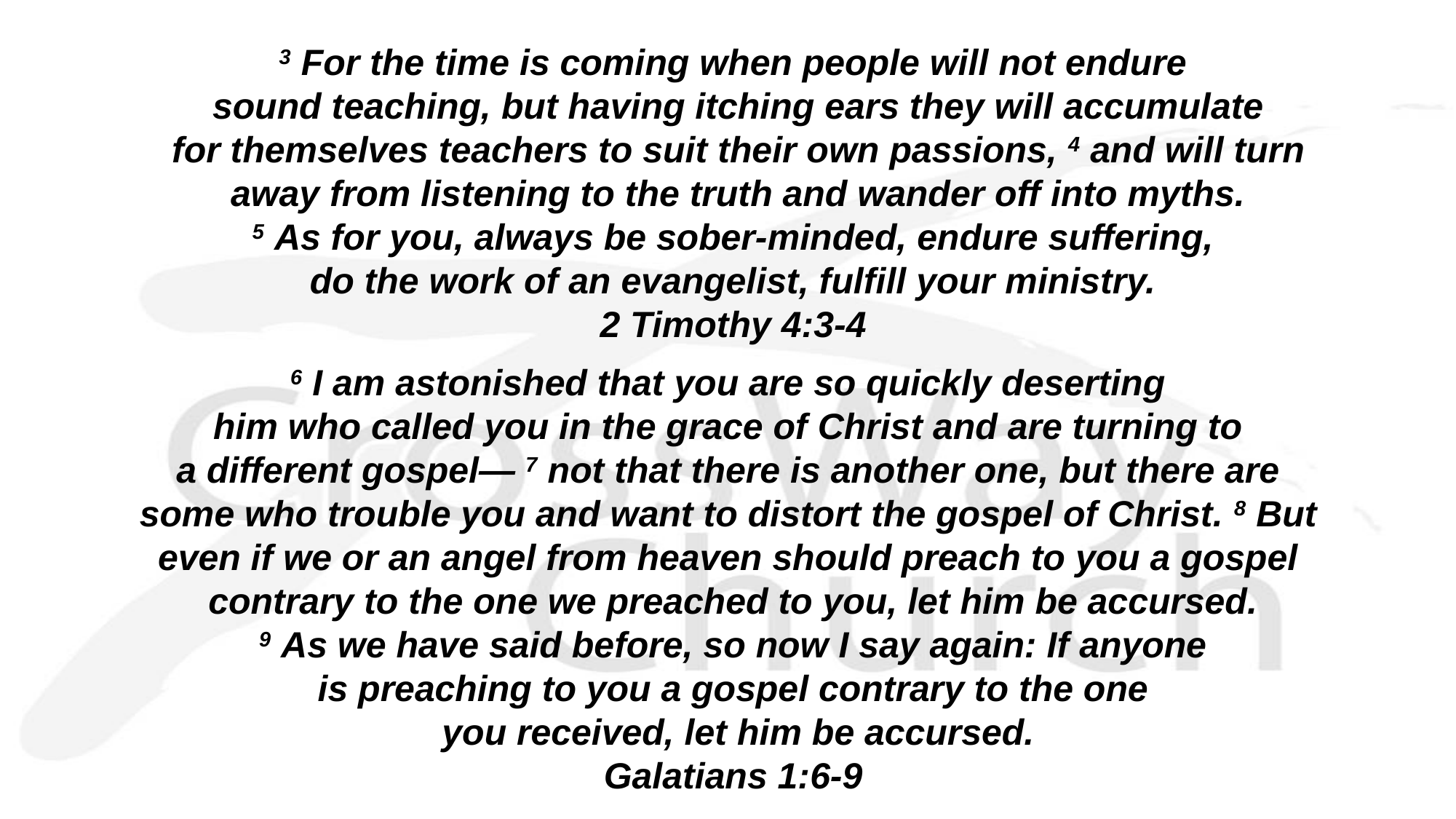

3 For the time is coming when people will not endure
 sound teaching, but having itching ears they will accumulate
 for themselves teachers to suit their own passions, 4 and will turn
 away from listening to the truth and wander off into myths.
 5 As for you, always be sober-minded, endure suffering,
do the work of an evangelist, fulfill your ministry.
2 Timothy 4:3-4

6 I am astonished that you are so quickly deserting 
him who called you in the grace of Christ and are turning to 
a different gospel— 7 not that there is another one, but there are
some who trouble you and want to distort the gospel of Christ. 8 But
even if we or an angel from heaven should preach to you a gospel
contrary to the one we preached to you, let him be accursed.
 9 As we have said before, so now I say again: If anyone
is preaching to you a gospel contrary to the one
 you received, let him be accursed.
Galatians 1:6-9